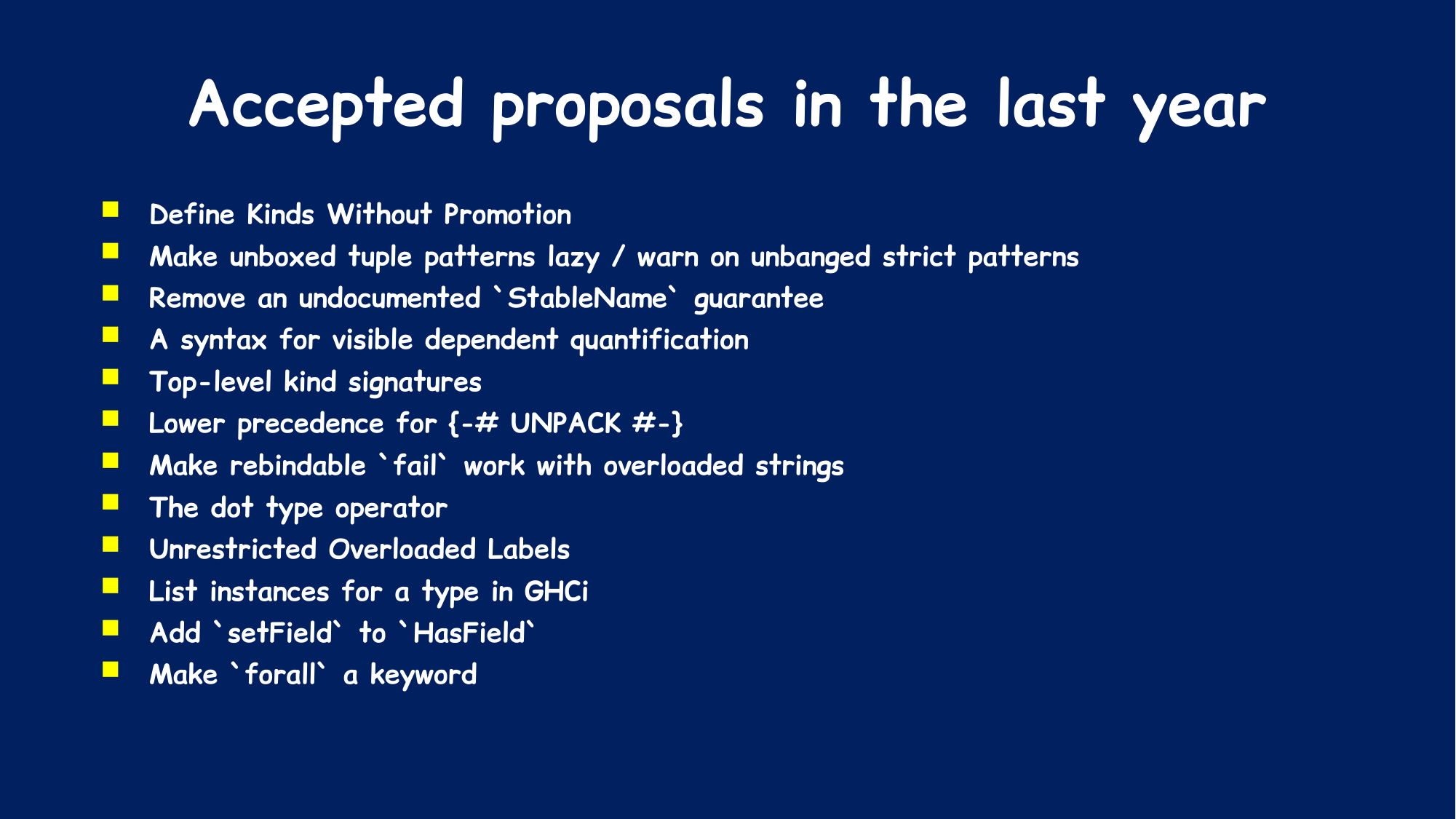

# Accepted proposals in the last year
Define Kinds Without Promotion
Make unboxed tuple patterns lazy / warn on unbanged strict patterns
Remove an undocumented `StableName` guarantee
A syntax for visible dependent quantification
Top-level kind signatures
Lower precedence for {-# UNPACK #-}
Make rebindable `fail` work with overloaded strings
The dot type operator
Unrestricted Overloaded Labels
List instances for a type in GHCi
Add `setField` to `HasField`
Make `forall` a keyword